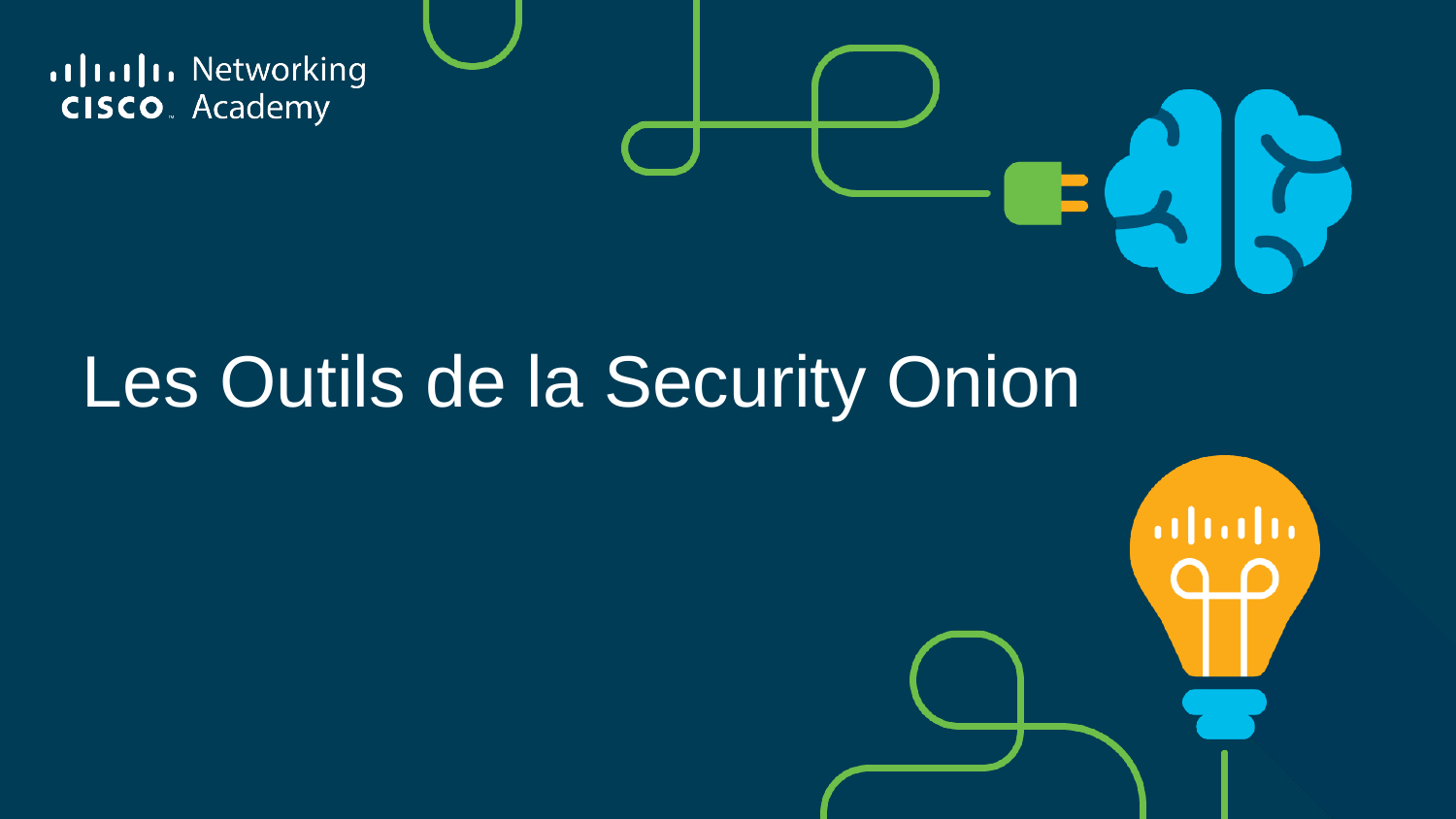

# Les Outils de la Security Onion